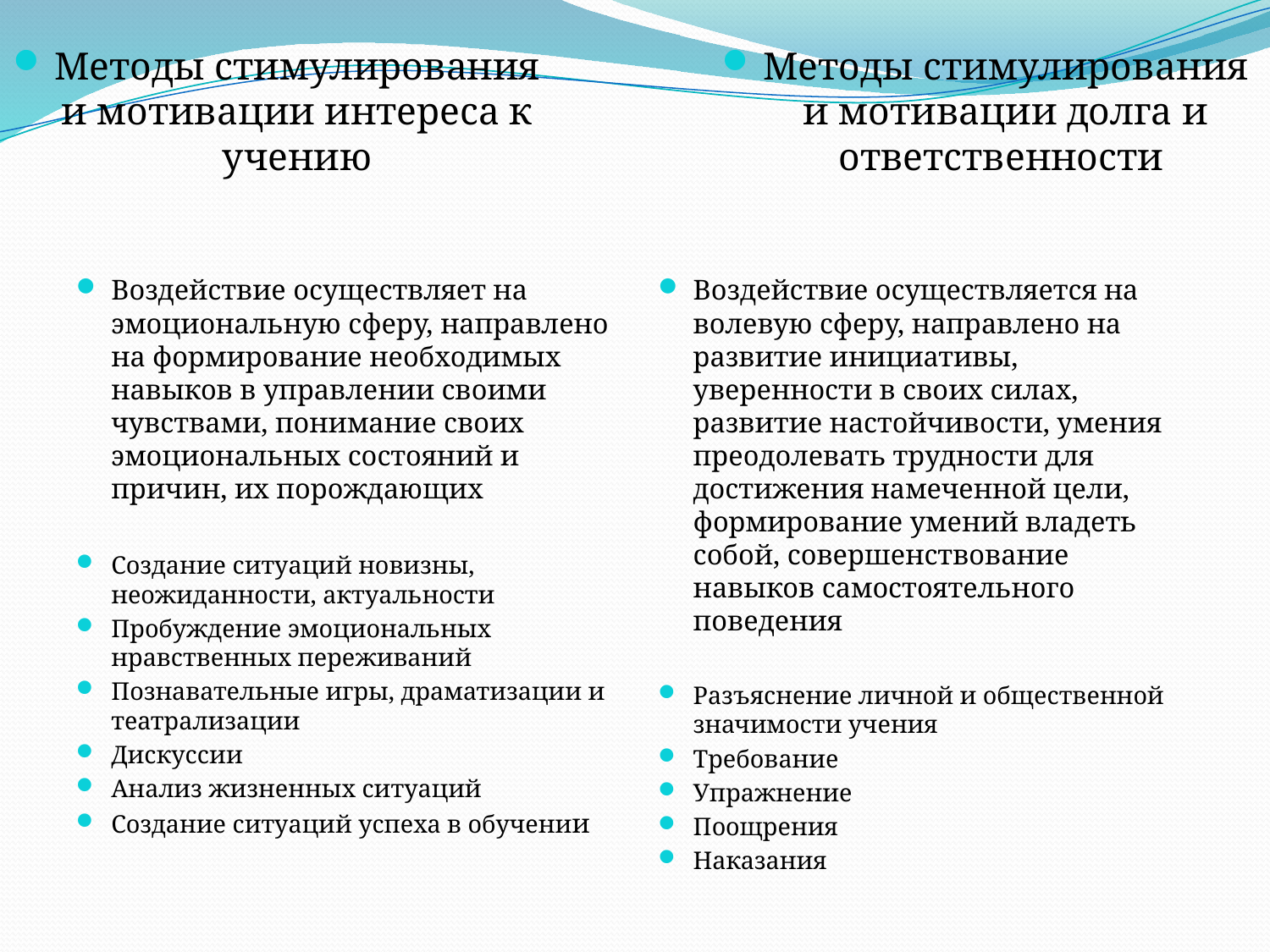

Методы стимулирования и мотивации интереса к учению
Методы стимулирования и мотивации долга и ответственности
#
Воздействие осуществляет на эмоциональную сферу, направлено на формирование необходимых навыков в управлении своими чувствами, понимание своих эмоциональных состояний и причин, их порождающих

Создание ситуаций новизны, неожиданности, актуальности
Пробуждение эмоциональных нравственных переживаний
Познавательные игры, драматизации и театрализации
Дискуссии
Анализ жизненных ситуаций
Создание ситуаций успеха в обучении
Воздействие осуществляется на волевую сферу, направлено на развитие инициативы, уверенности в своих силах, развитие настойчивости, умения преодолевать трудности для достижения намеченной цели, формирование умений владеть собой, совершенствование навыков самостоятельного поведения

Разъяснение личной и общественной значимости учения
Требование
Упражнение
Поощрения
Наказания